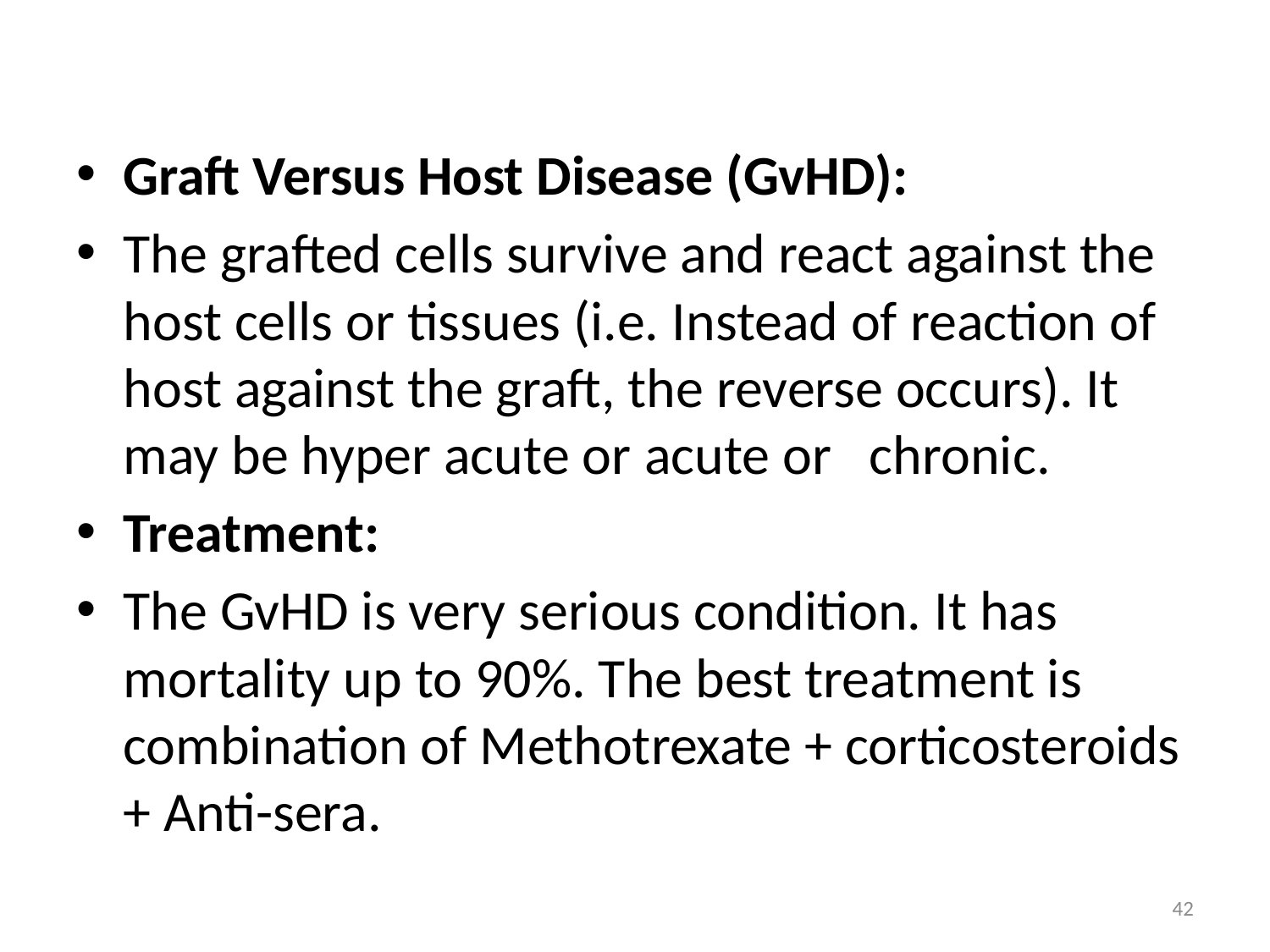

Graft Versus Host Disease (GvHD):
The grafted cells survive and react against the host cells or tissues (i.e. Instead of reaction of host against the graft, the reverse occurs). It may be hyper acute or acute or   chronic.
Treatment:
The GvHD is very serious condition. It has mortality up to 90%. The best treatment is combination of Methotrexate + corticosteroids + Anti-sera.

42